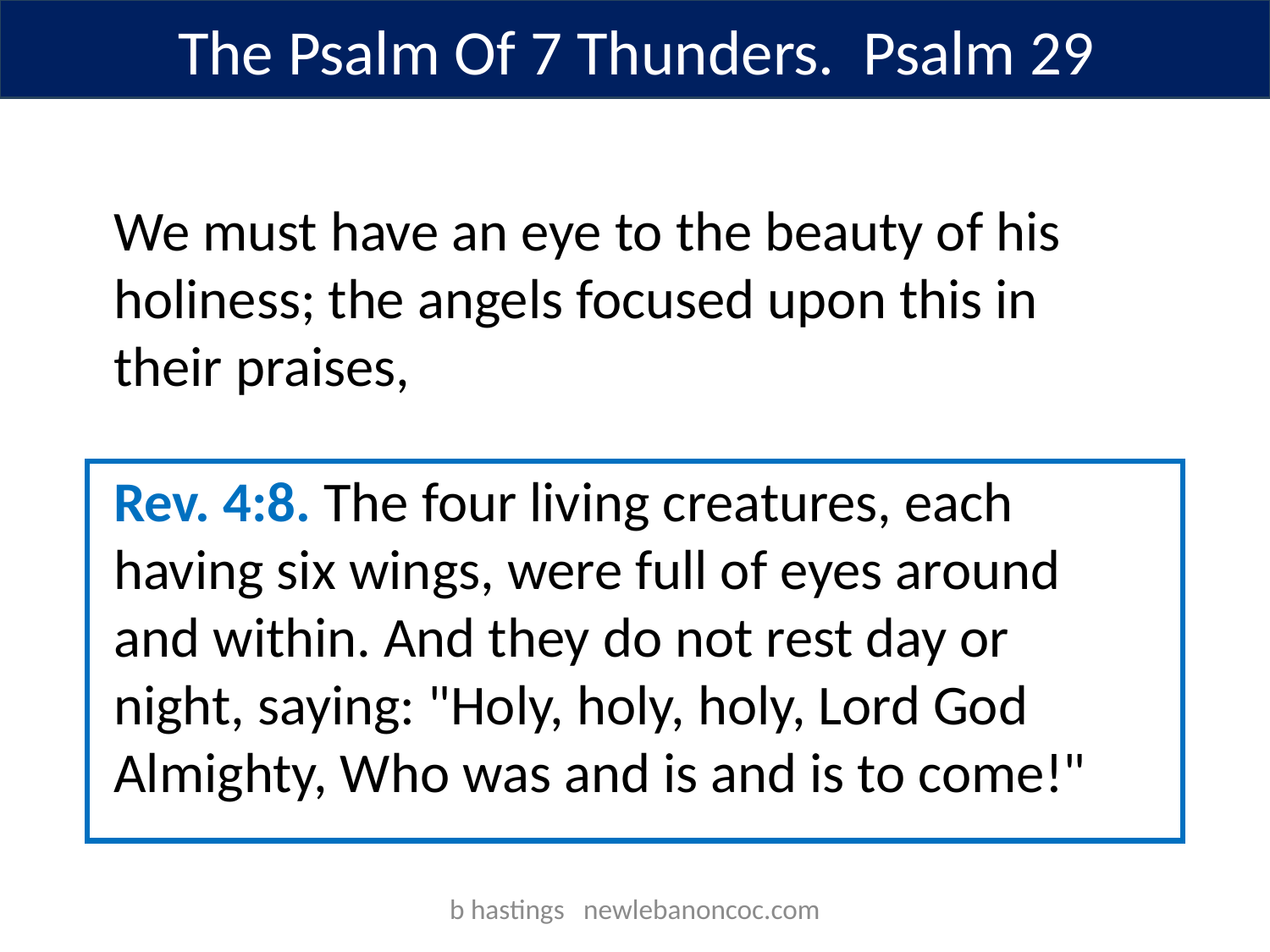

The Psalm Of 7 Thunders.  Psalm 29

We must have an eye to the beauty of his holiness; the angels focused upon this in their praises,

Rev. 4:8. The four living creatures, each having six wings, were full of eyes around and within. And they do not rest day or night, saying: "Holy, holy, holy, Lord God Almighty, Who was and is and is to come!"

b hastings   newlebanoncoc.com